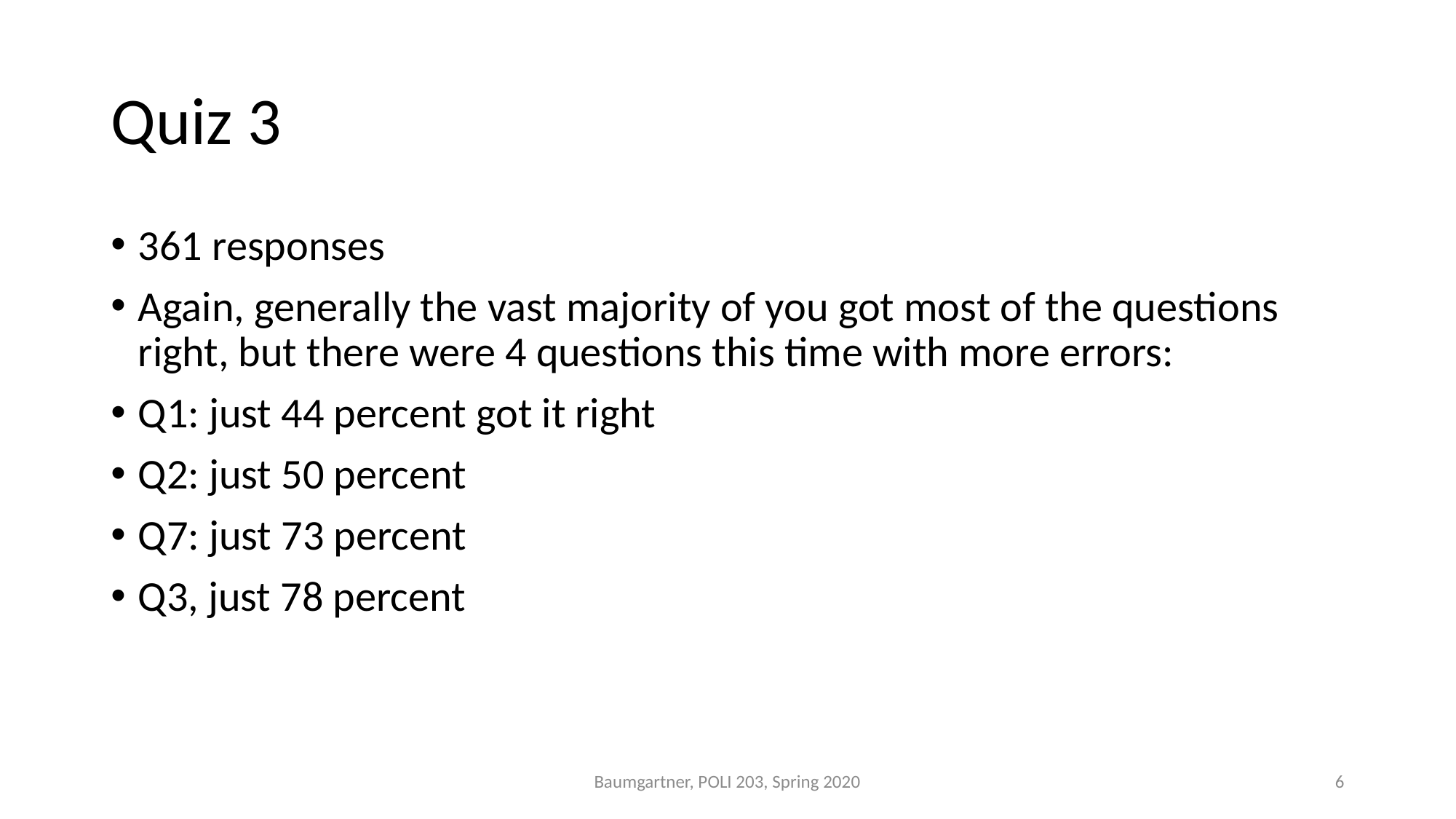

# Quiz 3
361 responses
Again, generally the vast majority of you got most of the questions right, but there were 4 questions this time with more errors:
Q1: just 44 percent got it right
Q2: just 50 percent
Q7: just 73 percent
Q3, just 78 percent
Baumgartner, POLI 203, Spring 2020
6